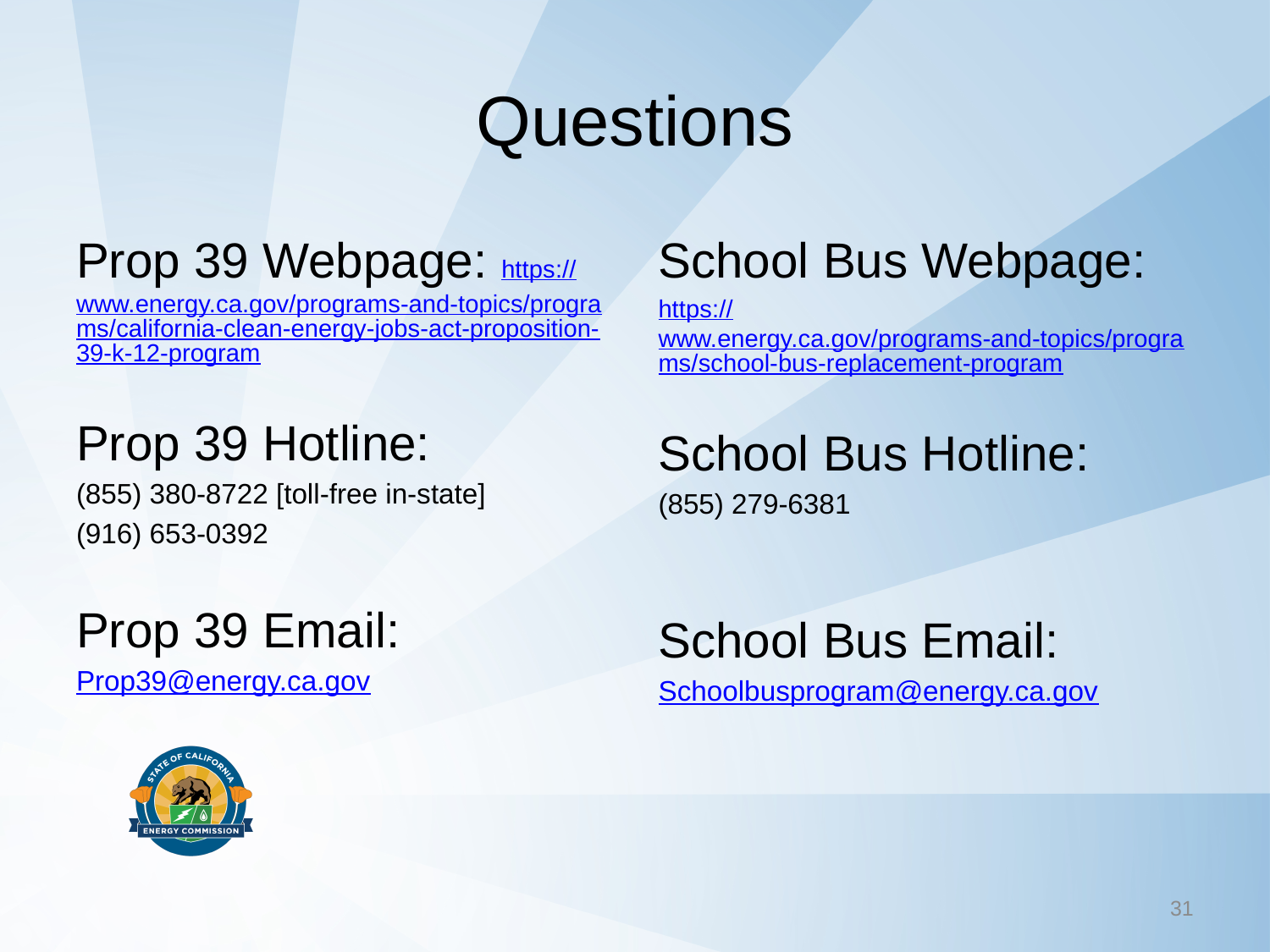

# Questions
Prop 39 Webpage: https://www.energy.ca.gov/programs-and-topics/programs/california-clean-energy-jobs-act-proposition-39-k-12-program

Prop 39 Hotline:
(855) 380-8722 [toll-free in-state]
(916) 653-0392

Prop 39 Email:
Prop39@energy.ca.gov

School Bus Webpage:
https://www.energy.ca.gov/programs-and-topics/programs/school-bus-replacement-program

School Bus Hotline:
(855) 279-6381

School Bus Email:
Schoolbusprogram@energy.ca.gov

31